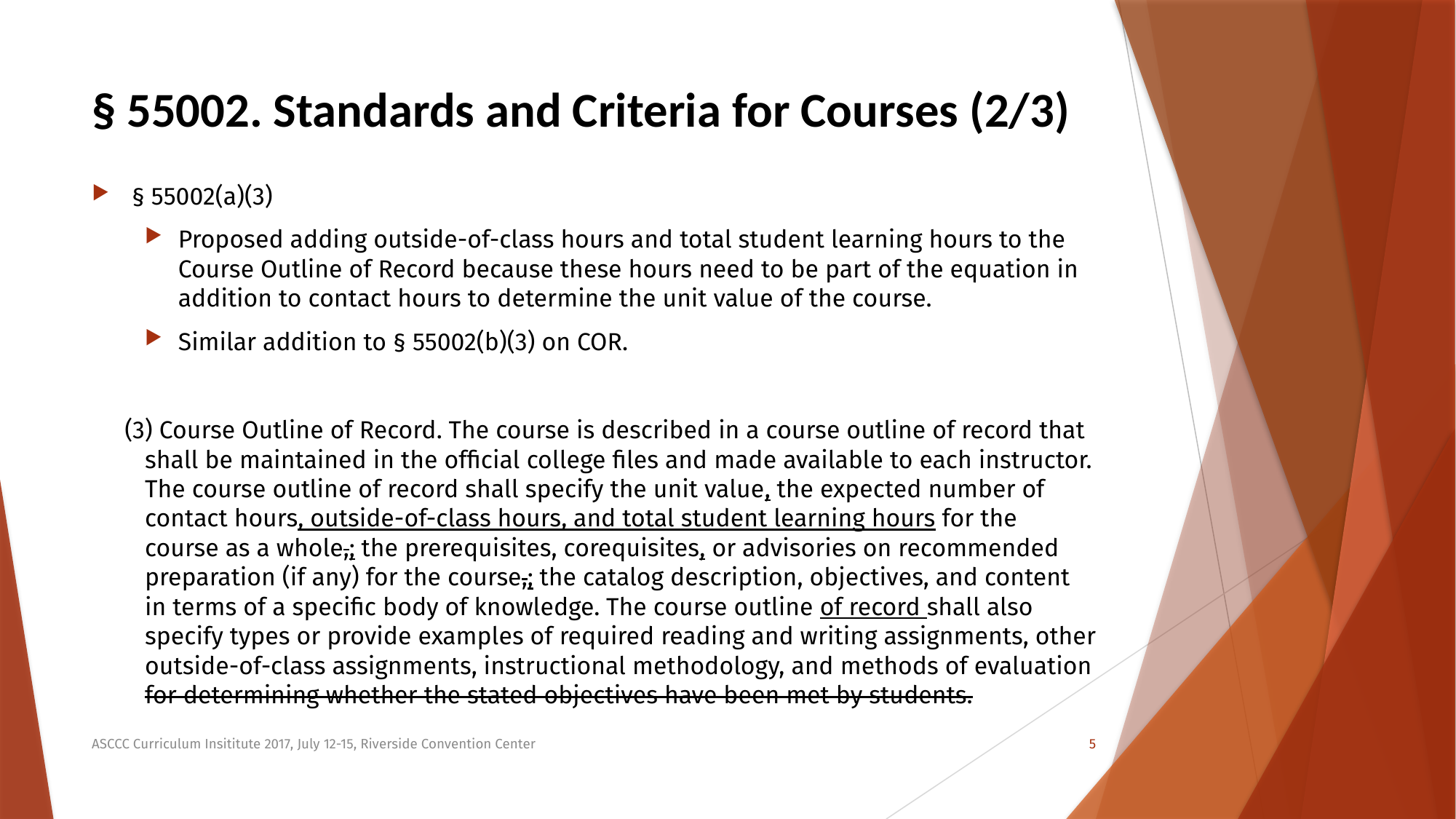

# § 55002. Standards and Criteria for Courses (2/3)
§ 55002(a)(3)
Proposed adding outside-of-class hours and total student learning hours to the Course Outline of Record because these hours need to be part of the equation in addition to contact hours to determine the unit value of the course.
Similar addition to § 55002(b)(3) on COR.

   (3) Course Outline of Record. The course is described in a course outline of record that shall be maintained in the official college files and made available to each instructor. The course outline of record shall specify the unit value, the expected number of contact hours, outside-of-class hours, and total student learning hours for the course as a whole,; the prerequisites, corequisites, or advisories on recommended preparation (if any) for the course,; the catalog description, objectives, and content in terms of a specific body of knowledge. The course outline of record shall also specify types or provide examples of required reading and writing assignments, other outside-of-class assignments, instructional methodology, and methods of evaluation for determining whether the stated objectives have been met by students.
ASCCC Curriculum Insititute 2017, July 12-15, Riverside Convention Center
5